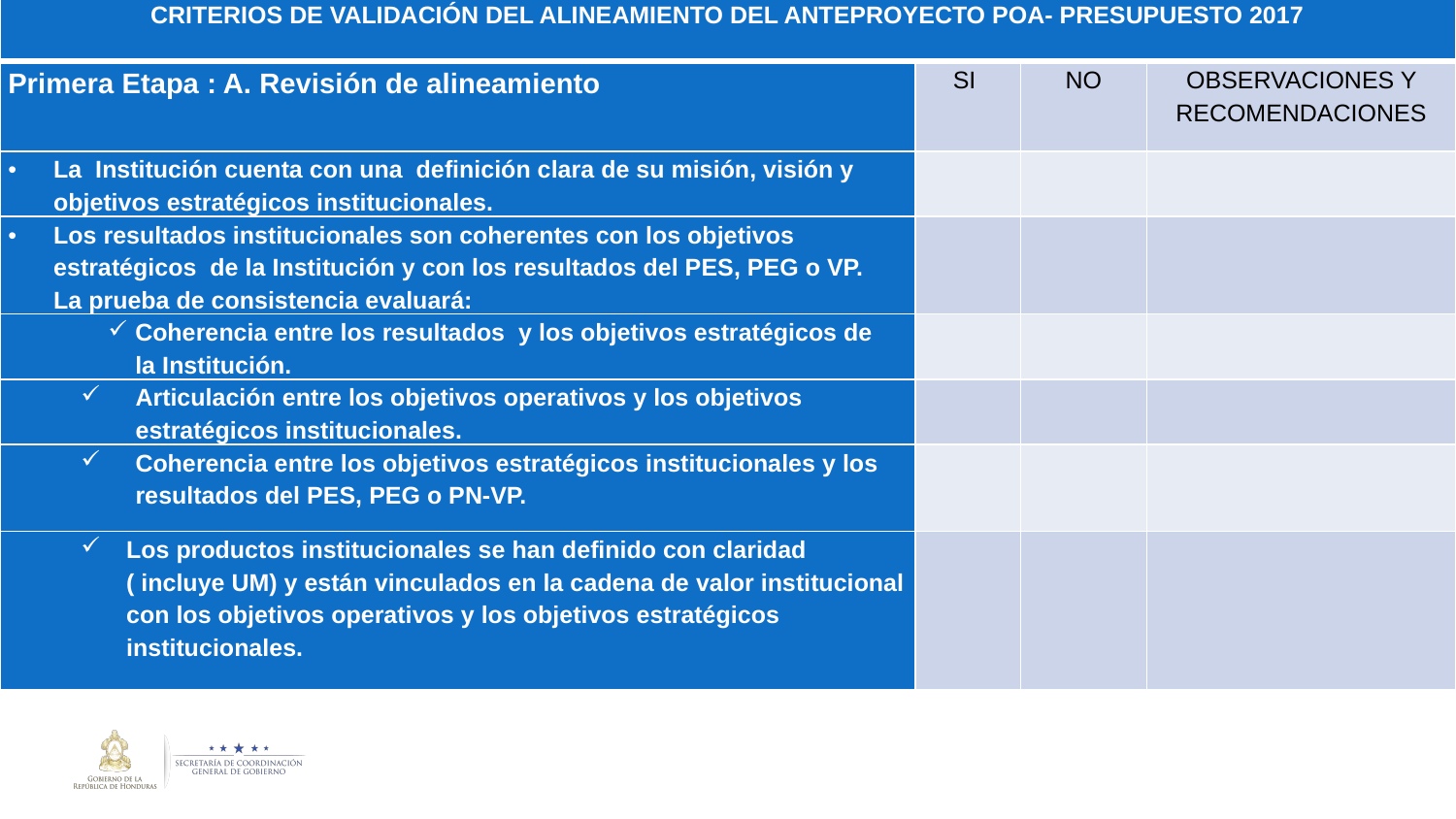

| CRITERIOS DE VALIDACIÓN DEL ALINEAMIENTO DEL ANTEPROYECTO POA- PRESUPUESTO 2017 |  |  |  |
| --- | --- | --- | --- |
| Primera Etapa : A. Revisión de alineamiento | SI | NO | OBSERVACIONES Y RECOMENDACIONES |
| La Institución cuenta con una definición clara de su misión, visión y objetivos estratégicos institucionales. |  |  |  |
| Los resultados institucionales son coherentes con los objetivos estratégicos de la Institución y con los resultados del PES, PEG o VP. La prueba de consistencia evaluará: |  |  |  |
| Coherencia entre los resultados y los objetivos estratégicos de la Institución. |  |  |  |
| Articulación entre los objetivos operativos y los objetivos estratégicos institucionales. |  |  |  |
| Coherencia entre los objetivos estratégicos institucionales y los resultados del PES, PEG o PN-VP. |  |  |  |
| Los productos institucionales se han definido con claridad ( incluye UM) y están vinculados en la cadena de valor institucional con los objetivos operativos y los objetivos estratégicos institucionales. |  |  |  |